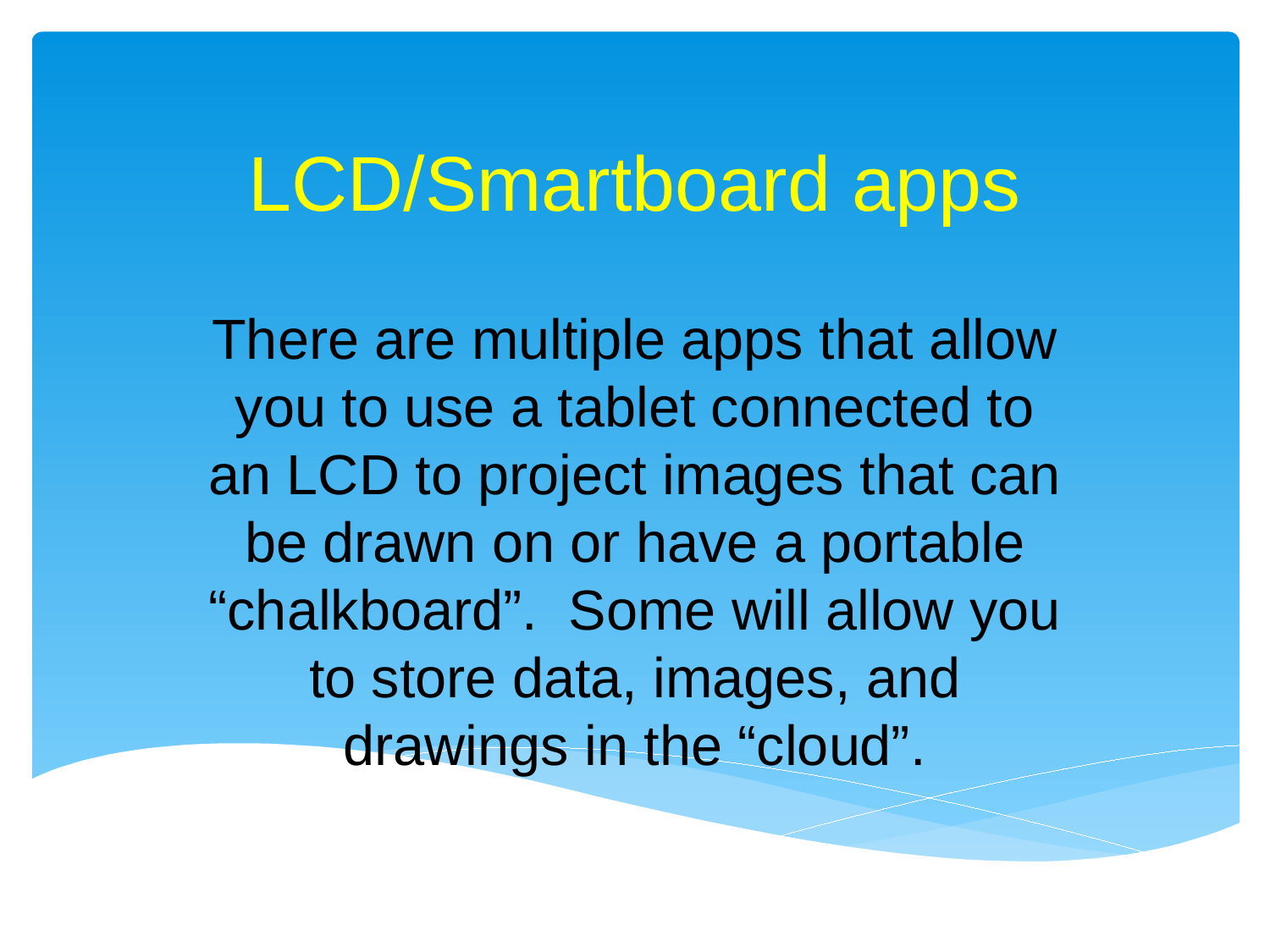

# LCD/Smartboard apps
There are multiple apps that allow you to use a tablet connected to an LCD to project images that can be drawn on or have a portable “chalkboard”.  Some will allow you to store data, images, and drawings in the “cloud”.